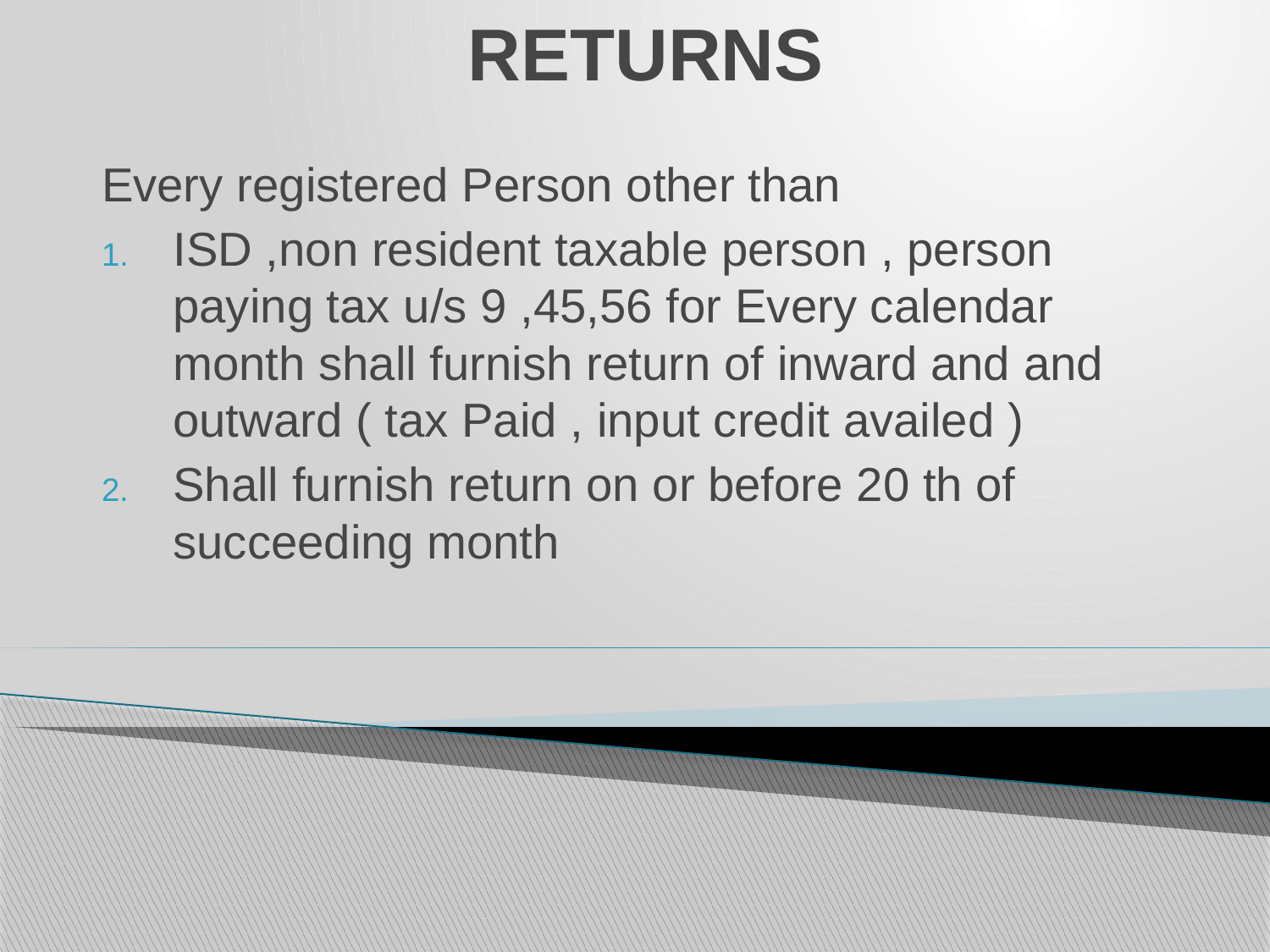

# RETURNS
Every registered Person other than
ISD ,non resident taxable person , person paying tax u/s 9 ,45,56 for Every calendar month shall furnish return of inward and and outward ( tax Paid , input credit availed )
Shall furnish return on or before 20 th of succeeding month